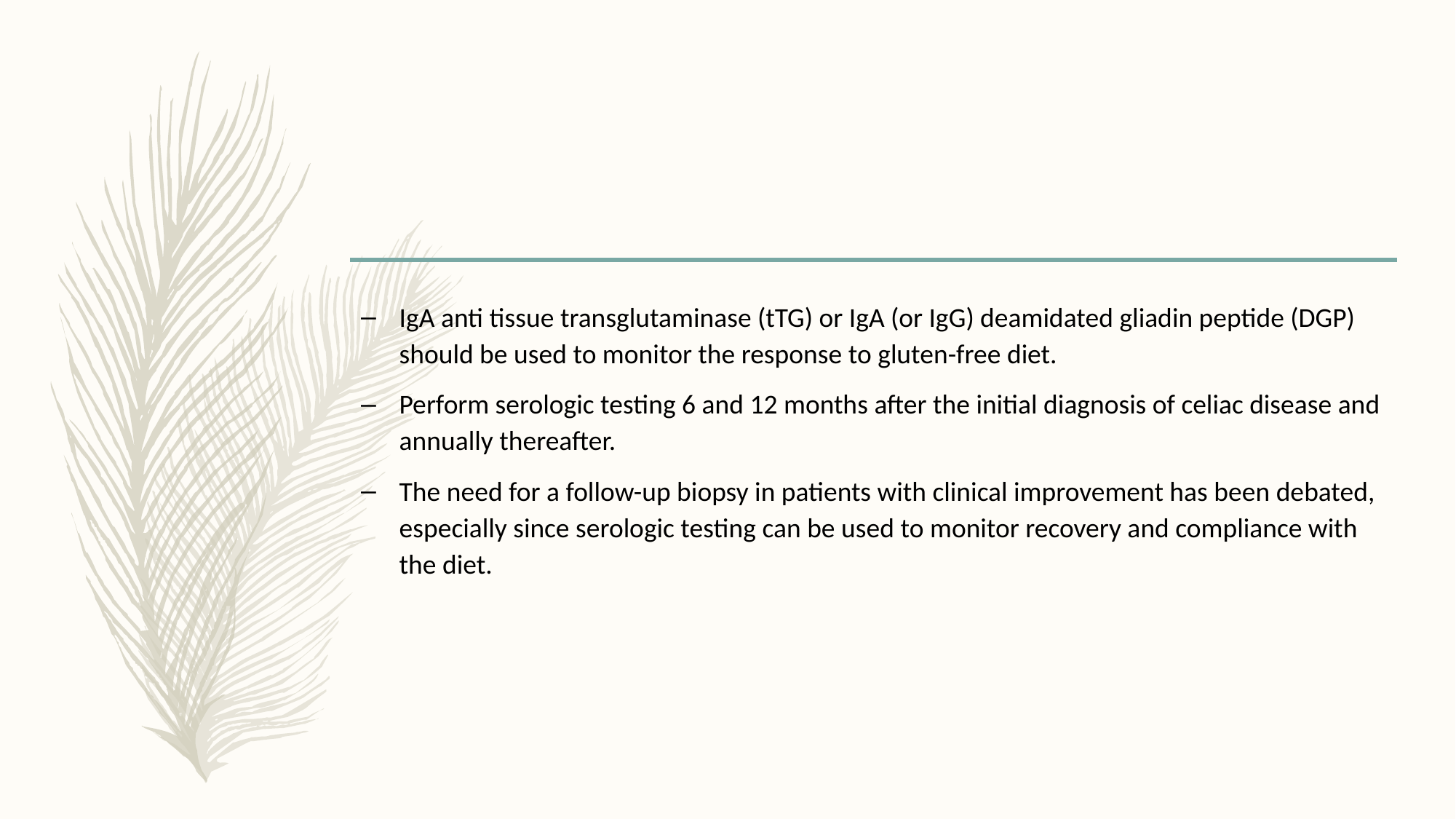

#
IgA anti tissue transglutaminase (tTG) or IgA (or IgG) deamidated gliadin peptide (DGP) should be used to monitor the response to gluten-free diet.
Perform serologic testing 6 and 12 months after the initial diagnosis of celiac disease and annually thereafter.
The need for a follow-up biopsy in patients with clinical improvement has been debated, especially since serologic testing can be used to monitor recovery and compliance with the diet.